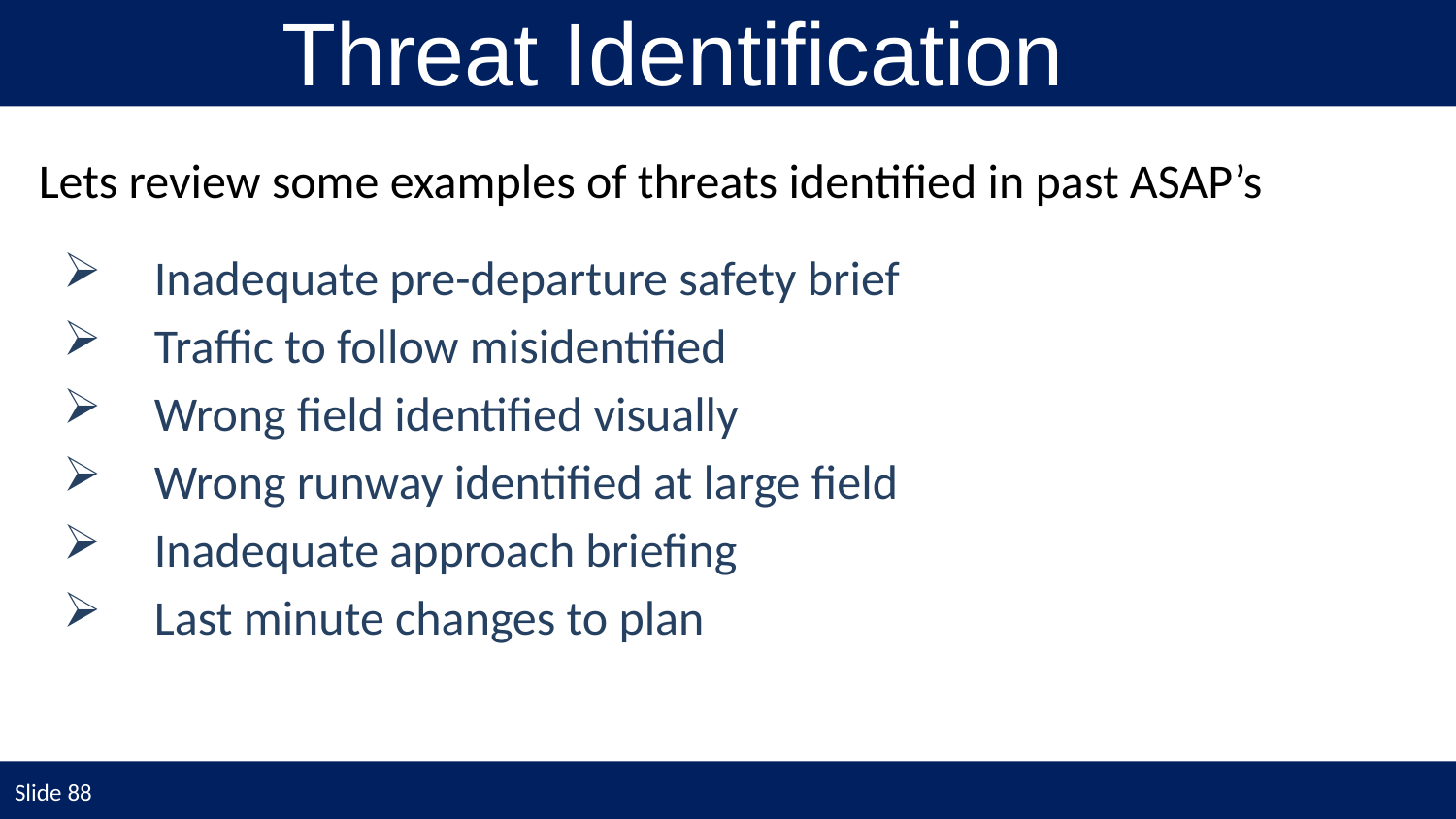

Threat Identification
Lets review some examples of threats identified in past ASAP’s
Inadequate pre-departure safety brief
Traffic to follow misidentified
Wrong field identified visually
Wrong runway identified at large field
Inadequate approach briefing
Last minute changes to plan